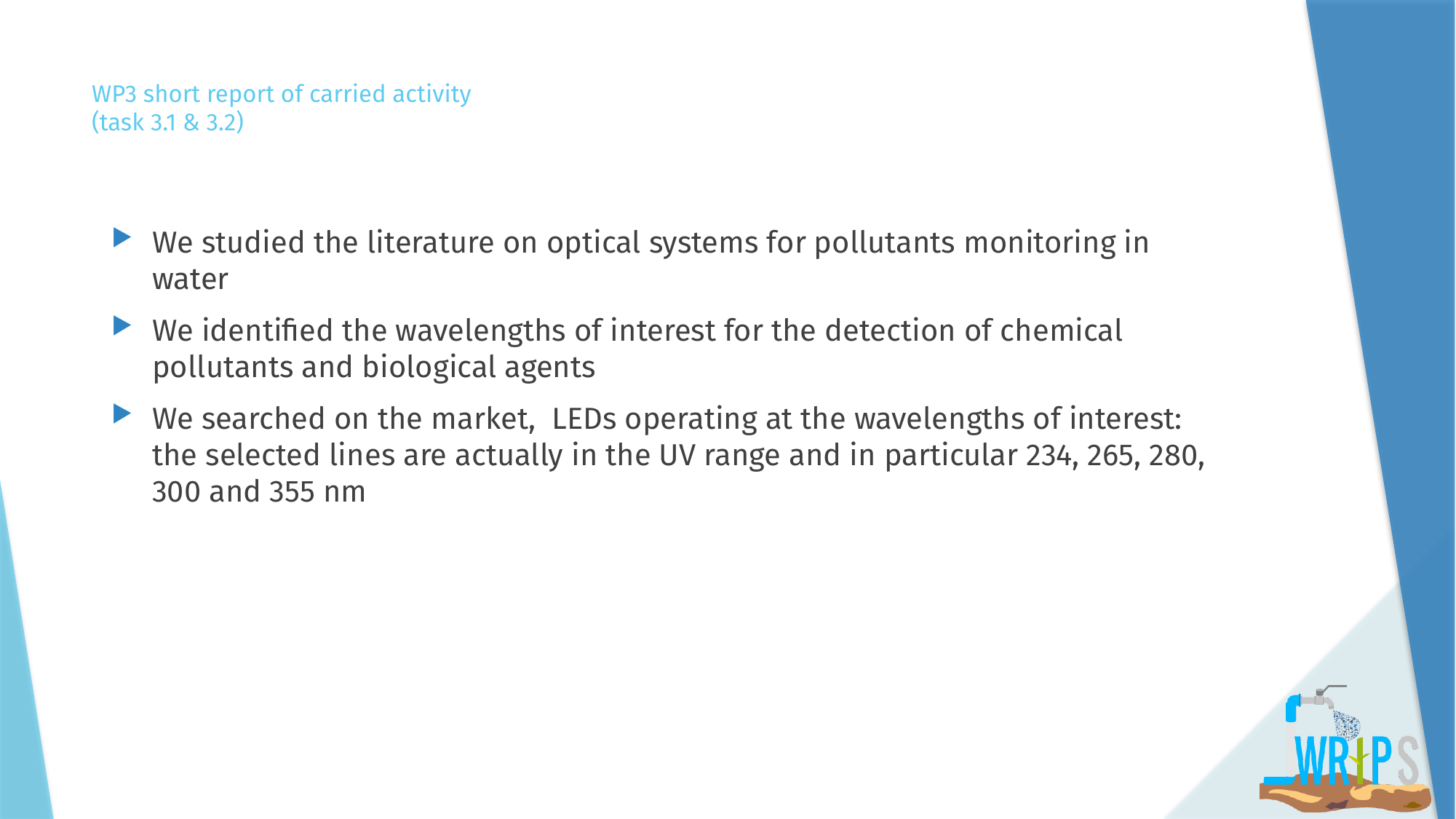

# WP3 short report of carried activity (task 3.1 & 3.2)
We studied the literature on optical systems for pollutants monitoring in water
We identified the wavelengths of interest for the detection of chemical pollutants and biological agents
We searched on the market,  LEDs operating at the wavelengths of interest: the selected lines are actually in the UV range and in particular 234, 265, 280, 300 and 355 nm